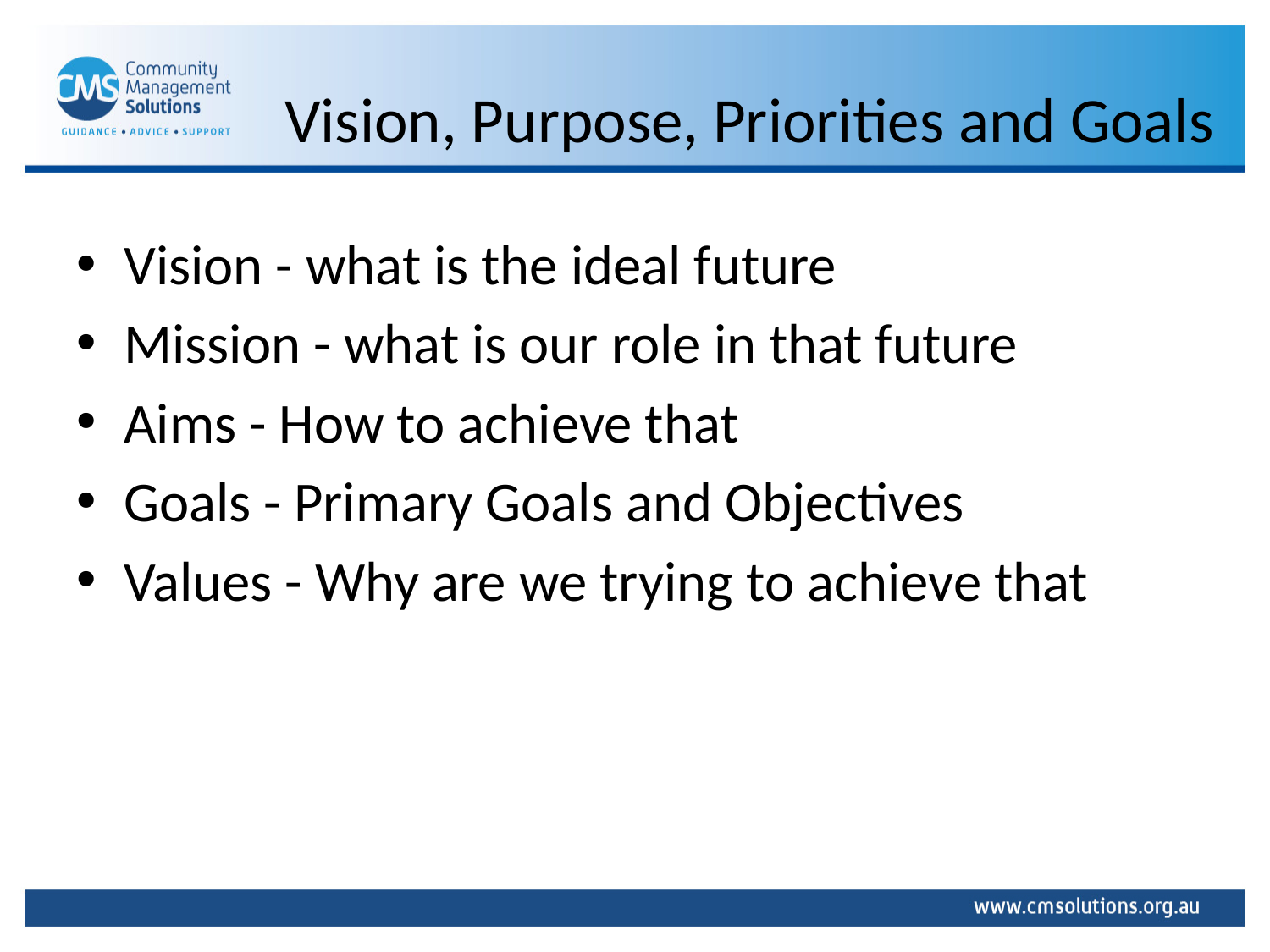

# Vision, Purpose, Priorities and Goals
Vision - what is the ideal future
Mission - what is our role in that future
Aims - How to achieve that
Goals - Primary Goals and Objectives
Values - Why are we trying to achieve that